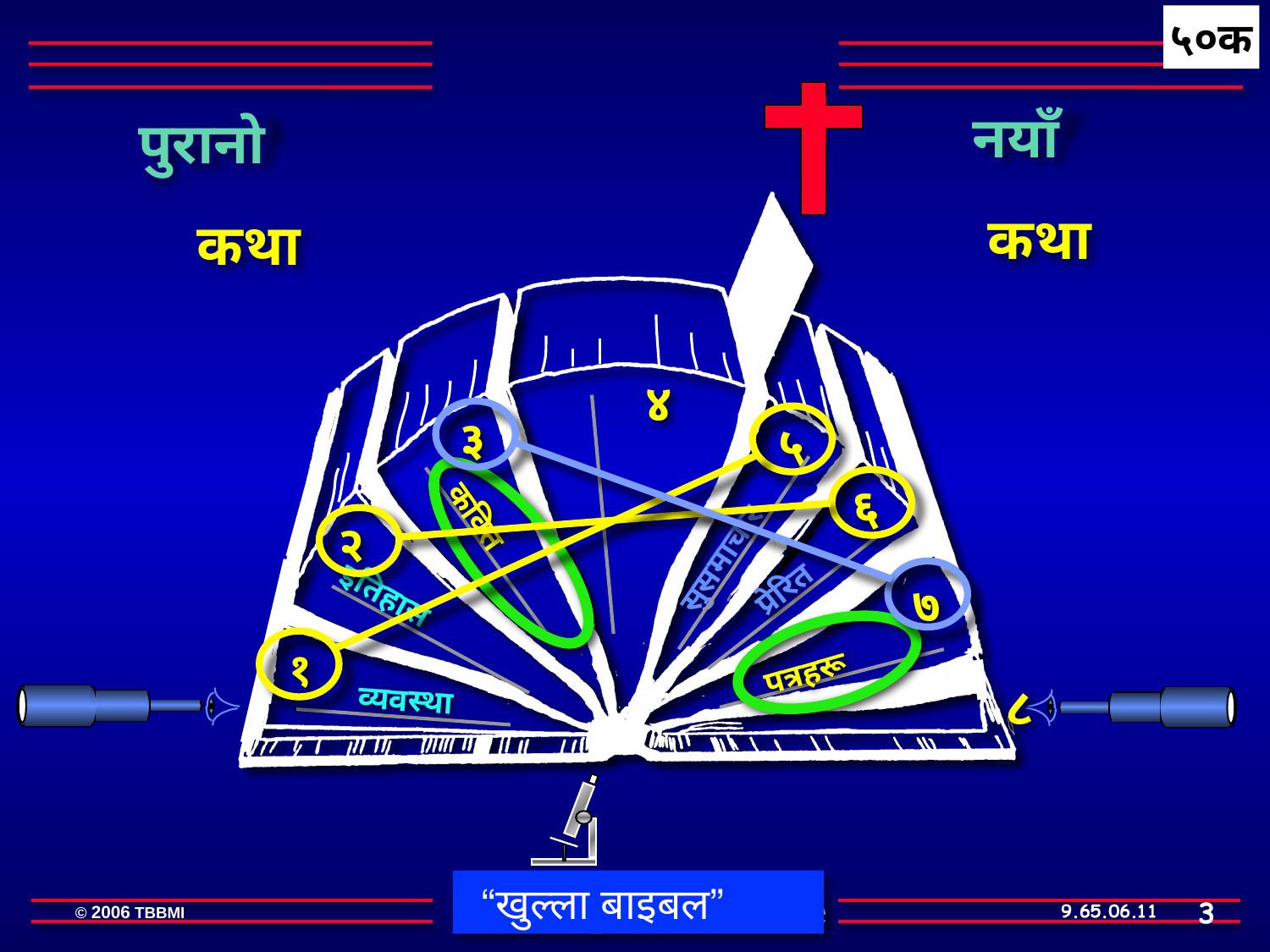

५०क

नयाँ
कथा
पुरानो
कथा
४

३

५

६
सुसमाचार
२

प्रेरित
कवित
७

इतिहास

पत्रहरू
१

८
व्यवस्था

“खुल्ला बाइबल”
3
11